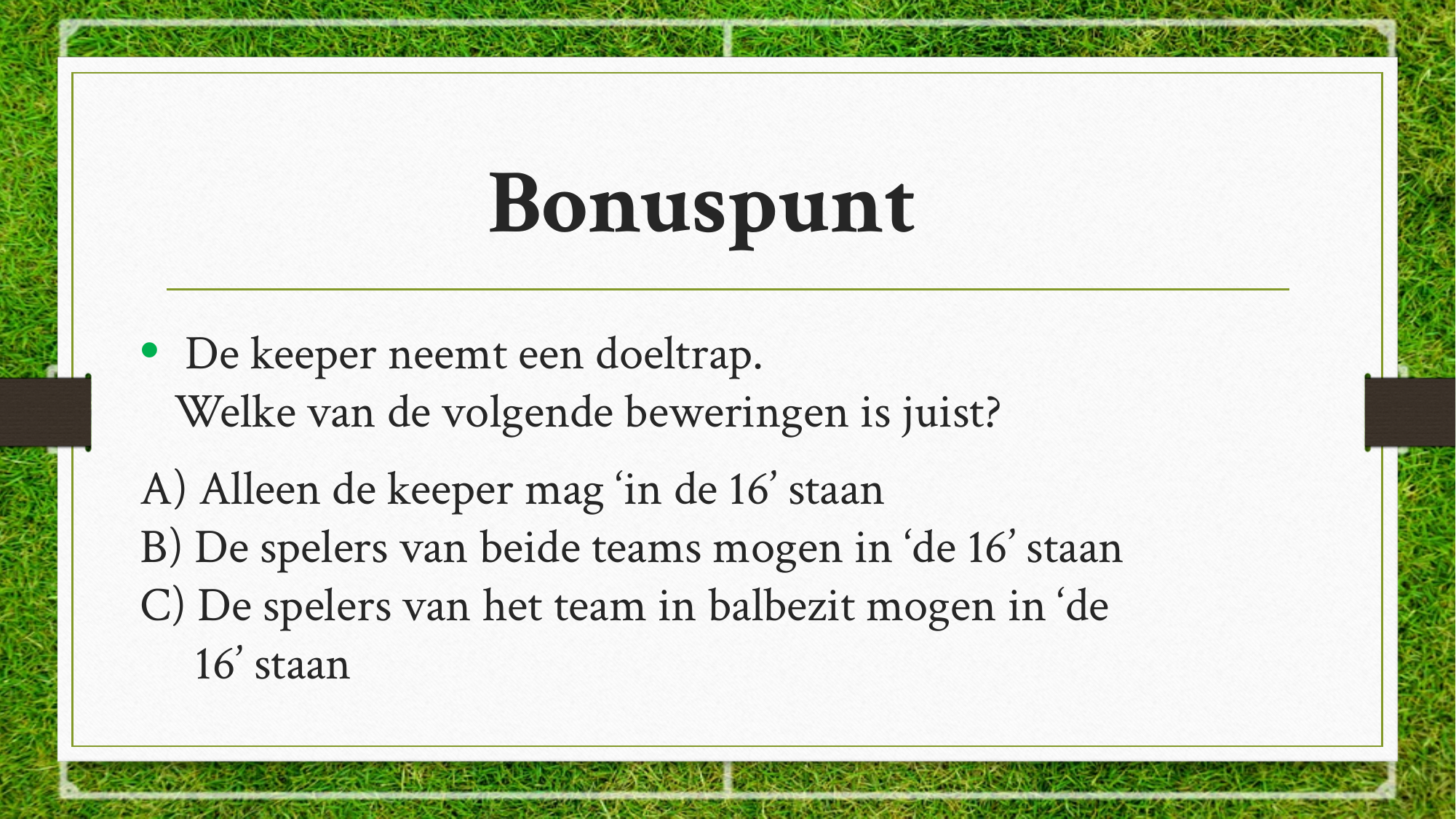

# Bonuspunt
 De keeper neemt een doeltrap.
Welke van de volgende beweringen is juist?
A) Alleen de keeper mag ‘in de 16’ staan
B) De spelers van beide teams mogen in ‘de 16’ staan
C) De spelers van het team in balbezit mogen in ‘de
     16’ staan